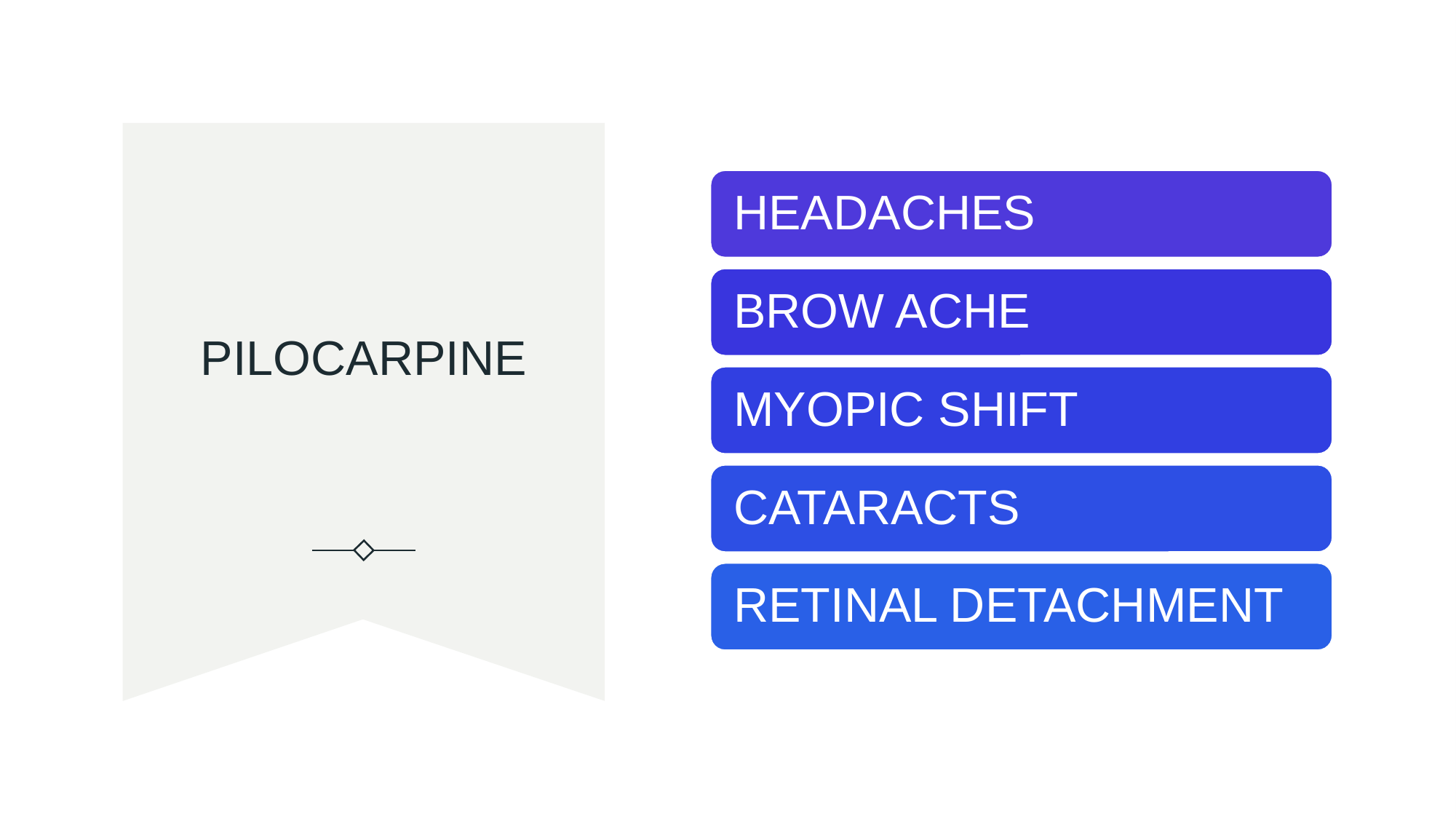

HEADACHES
BROW ACHE
MYOPIC SHIFT
CATARACTS
RETINAL DETACHMENT
# PILOCARPINE